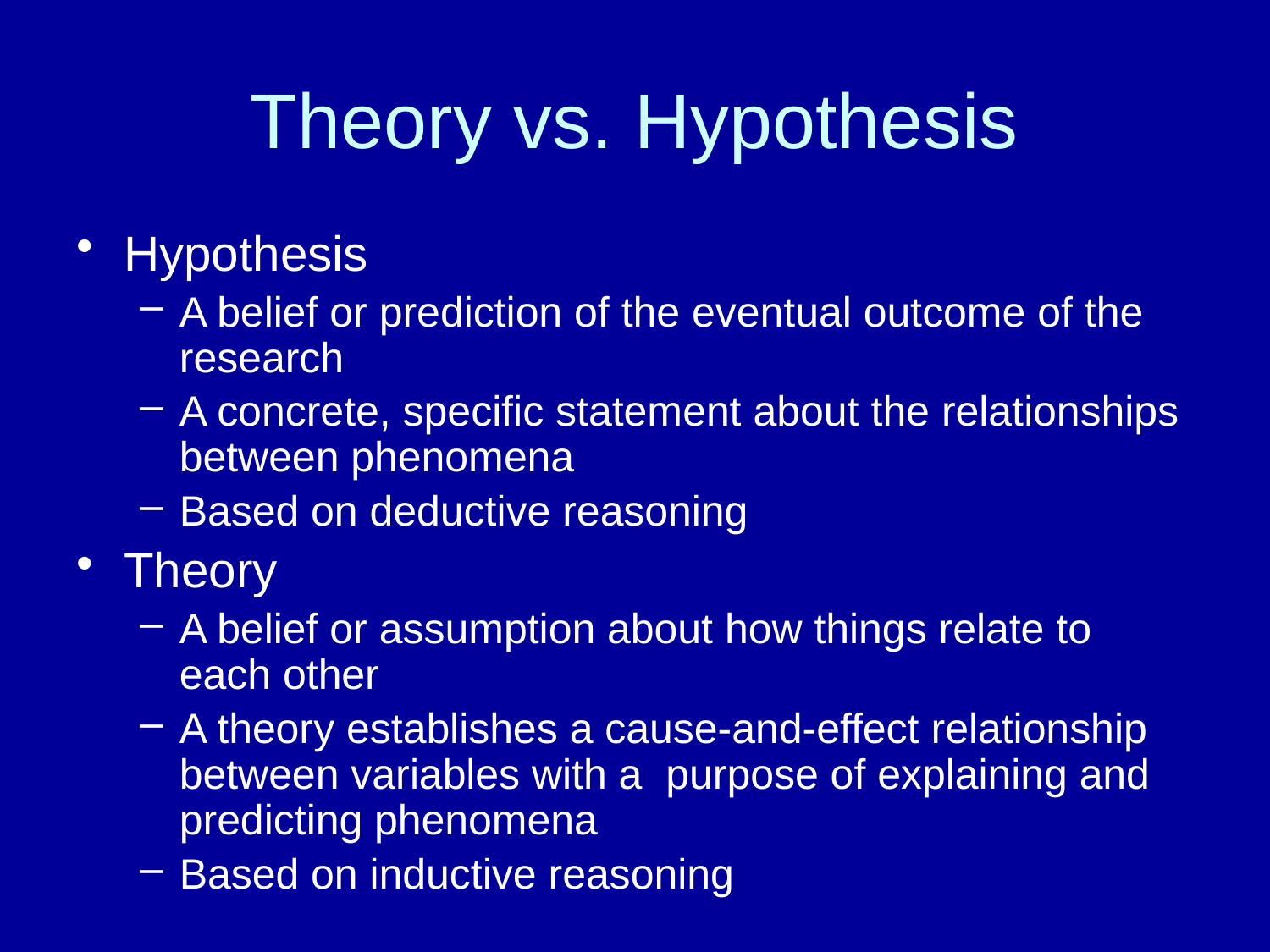

# Theory vs. Hypothesis
Hypothesis
A belief or prediction of the eventual outcome of the research
A concrete, specific statement about the relationships between phenomena
Based on deductive reasoning
Theory
A belief or assumption about how things relate to each other
A theory establishes a cause-and-effect relationship between variables with a  purpose of explaining and predicting phenomena
Based on inductive reasoning